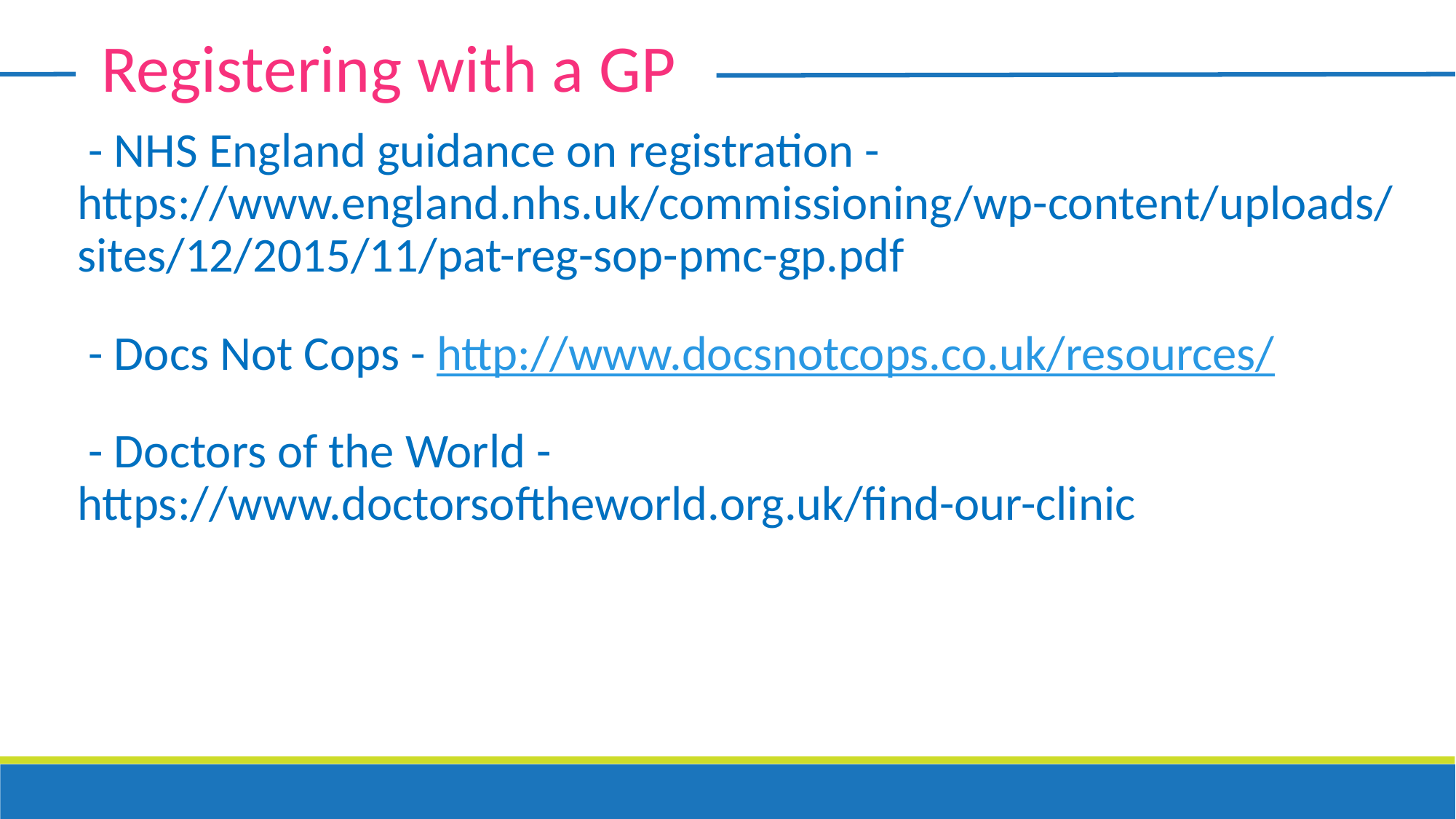

Registering with a GP
- NHS England guidance on registration -  https://www.england.nhs.uk/commissioning/wp-content/uploads/sites/12/2015/11/pat-reg-sop-pmc-gp.pdf
- Docs Not Cops - http://www.docsnotcops.co.uk/resources/
- Doctors of the World - https://www.doctorsoftheworld.org.uk/find-our-clinic